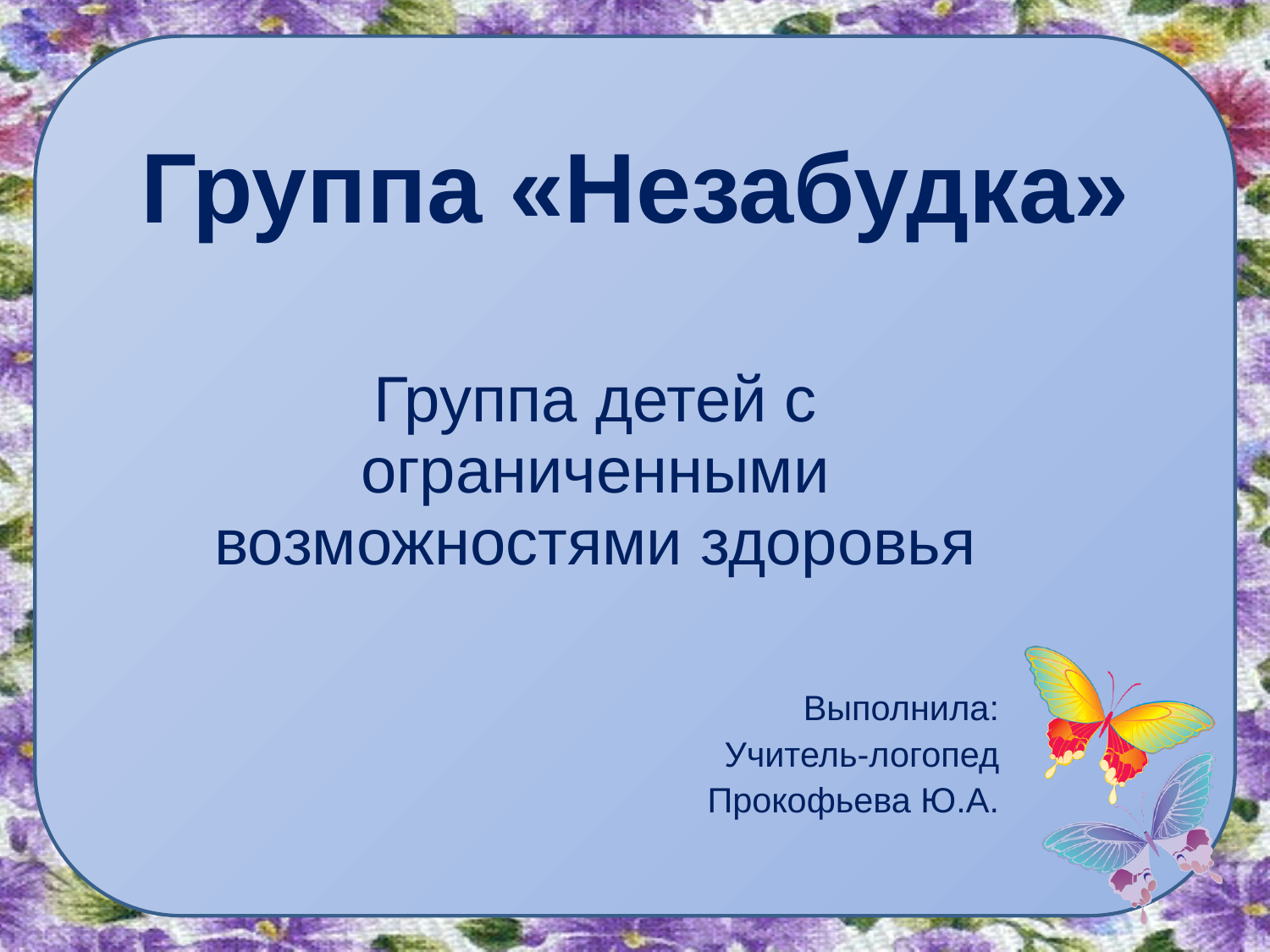

# Группа «Незабудка»
Группа детей с ограниченными возможностями здоровья

Выполнила:
Учитель-логопед
Прокофьева Ю.А.